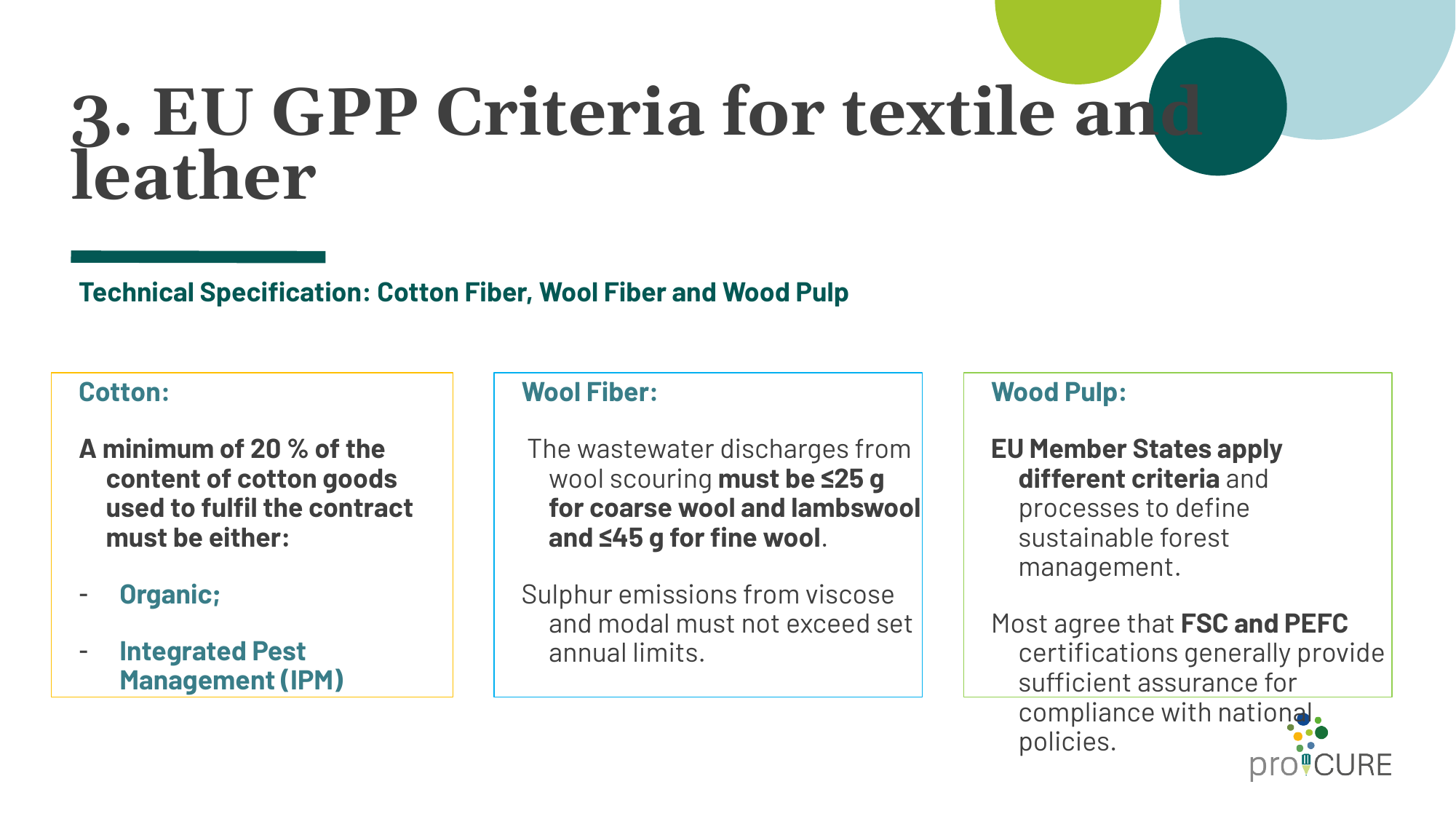

# 3. EU GPP Criteria for textile and leather
Technical Specification: Cotton Fiber, Wool Fiber and Wood Pulp

Wool Fiber:
 The wastewater discharges from wool scouring must be ≤25 g for coarse wool and lambswool and ≤45 g for fine wool.
Sulphur emissions from viscose and modal must not exceed set annual limits.

Wood Pulp:
EU Member States apply different criteria and processes to define sustainable forest management.
Most agree that FSC and PEFC certifications generally provide sufficient assurance for compliance with national policies.
Cotton:
A minimum of 20 % of the content of cotton goods used to fulfil the contract must be either:
Organic;
Integrated Pest Management (IPM)